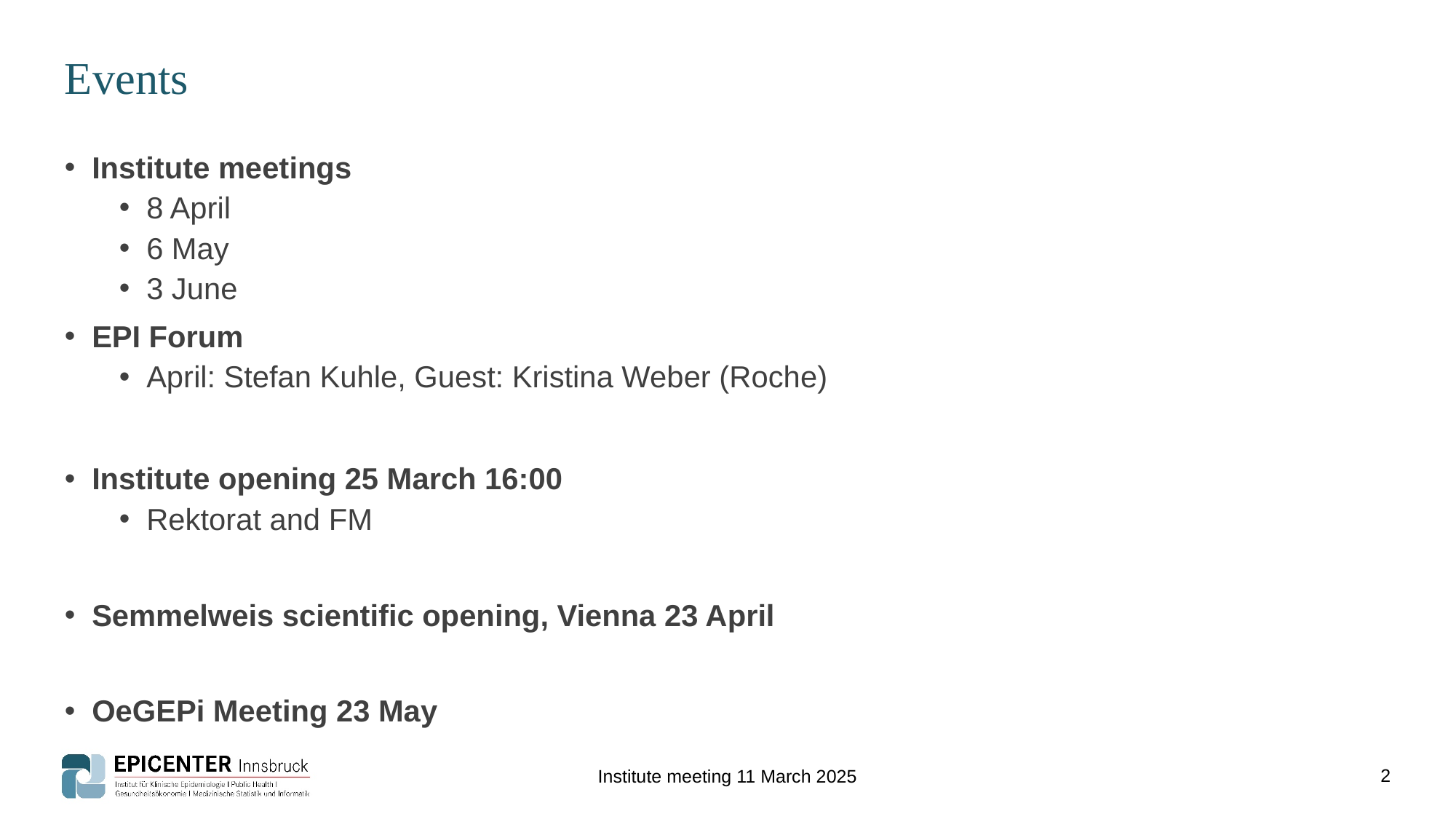

# Events
Institute meetings
8 April
6 May
3 June
EPI Forum
April: Stefan Kuhle, Guest: Kristina Weber (Roche)

Institute opening 25 March 16:00
Rektorat and FM

Semmelweis scientific opening, Vienna 23 April

OeGEPi Meeting 23 May

2
Institute meeting 11 March 2025